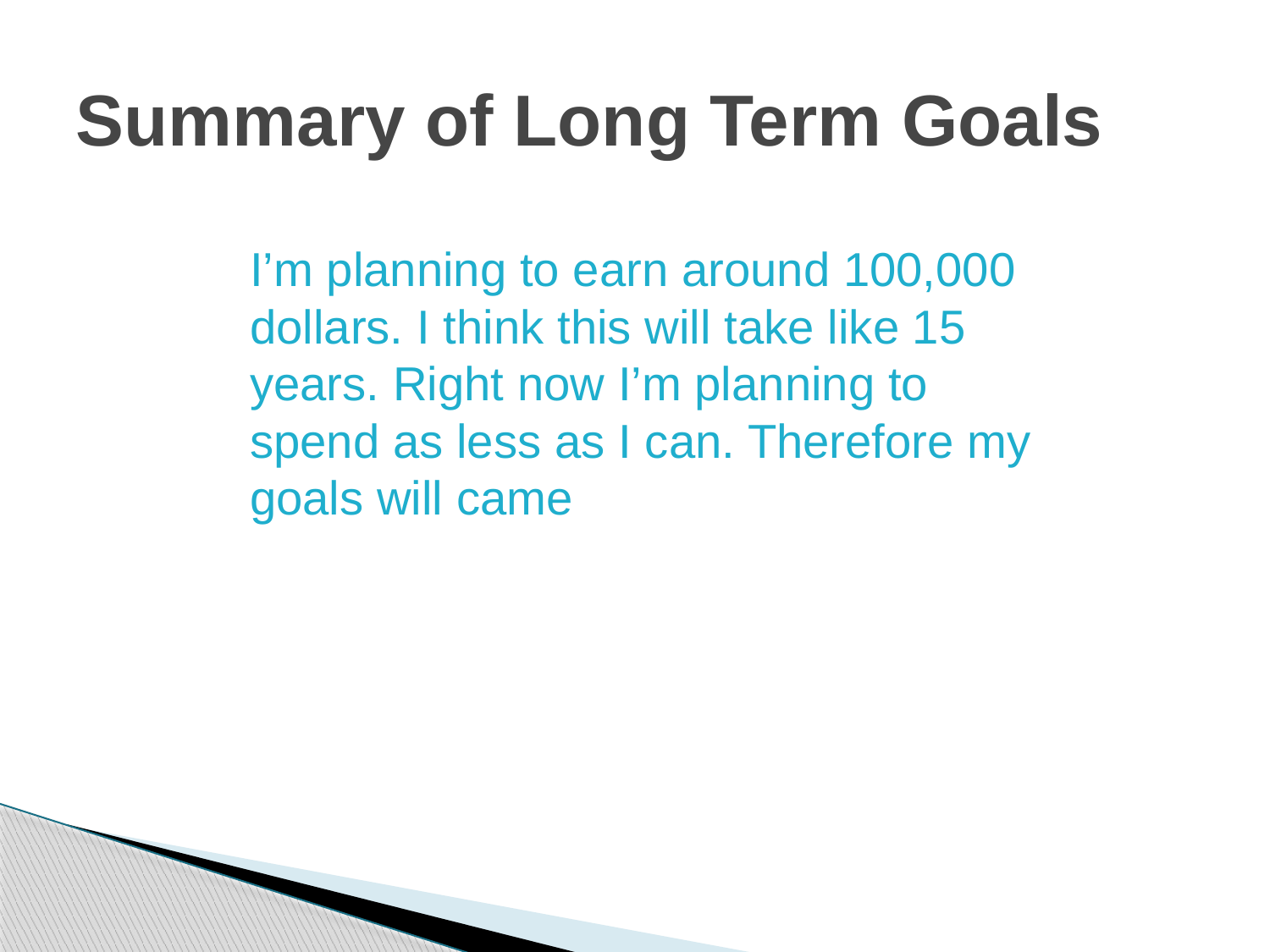

# Summary of Long Term Goals
I’m planning to earn around 100,000 dollars. I think this will take like 15 years. Right now I’m planning to spend as less as I can. Therefore my goals will came